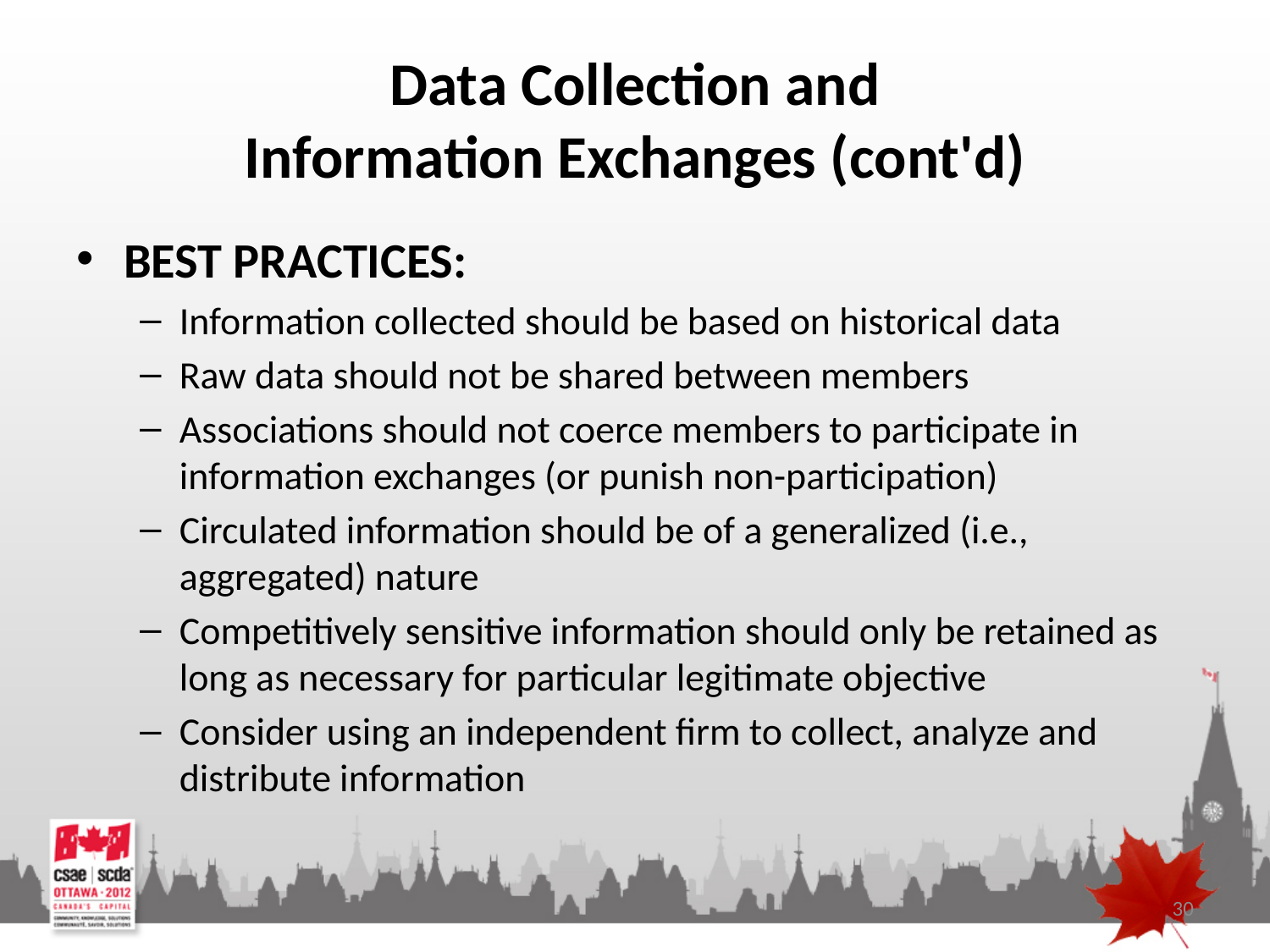

# Data Collection and Information Exchanges (cont'd)
BEST PRACTICES:
Information collected should be based on historical data
Raw data should not be shared between members
Associations should not coerce members to participate in information exchanges (or punish non-participation)
Circulated information should be of a generalized (i.e., aggregated) nature
Competitively sensitive information should only be retained as long as necessary for particular legitimate objective
Consider using an independent firm to collect, analyze and distribute information
30